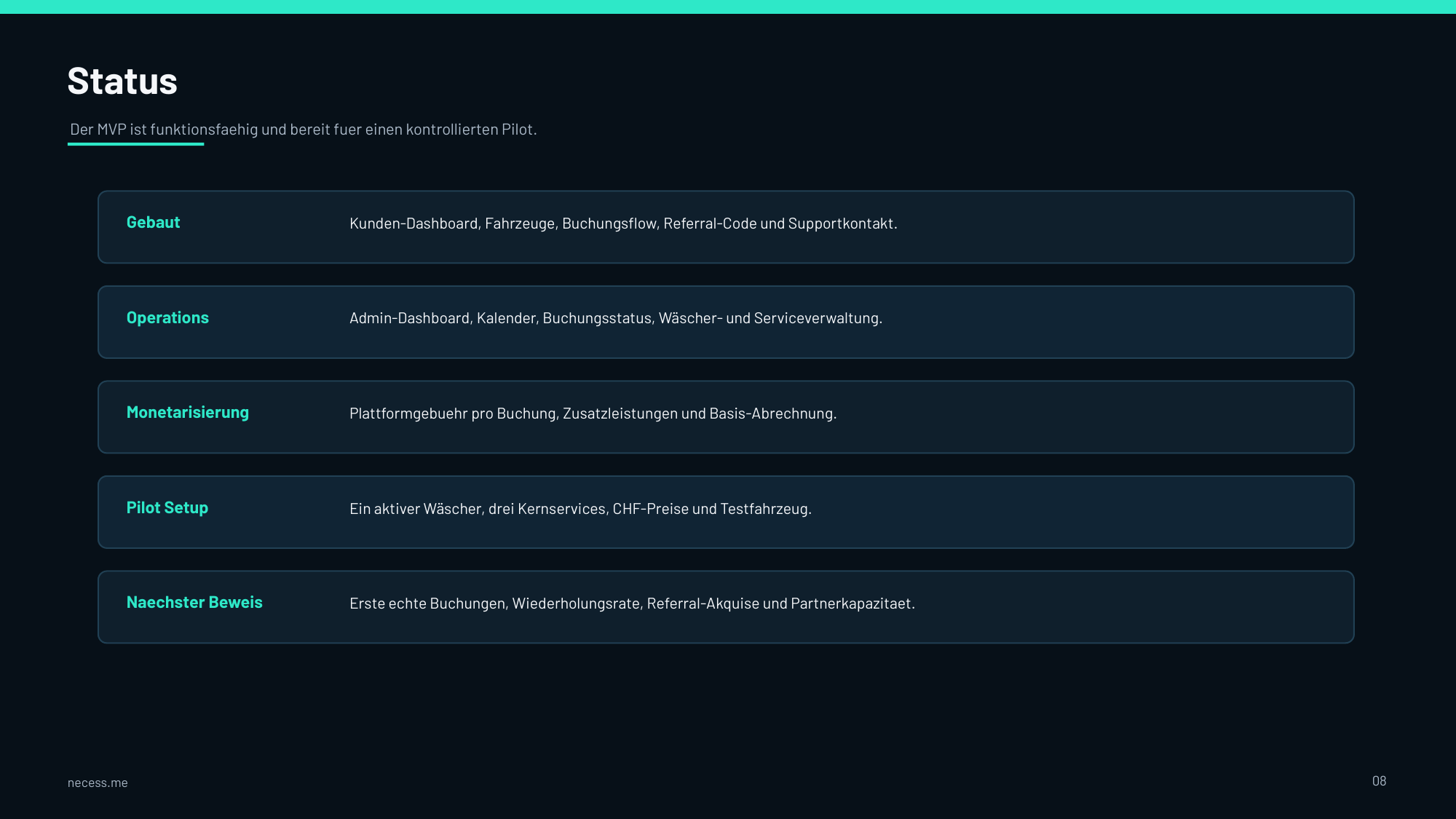

Status
Der MVP ist funktionsfaehig und bereit fuer einen kontrollierten Pilot.

Kunden-Dashboard, Fahrzeuge, Buchungsflow, Referral-Code und Supportkontakt.
Gebaut

Admin-Dashboard, Kalender, Buchungsstatus, Wäscher- und Serviceverwaltung.
Operations

Plattformgebuehr pro Buchung, Zusatzleistungen und Basis-Abrechnung.
Monetarisierung

Ein aktiver Wäscher, drei Kernservices, CHF-Preise und Testfahrzeug.
Pilot Setup

Erste echte Buchungen, Wiederholungsrate, Referral-Akquise und Partnerkapazitaet.
Naechster Beweis
08
necess.me